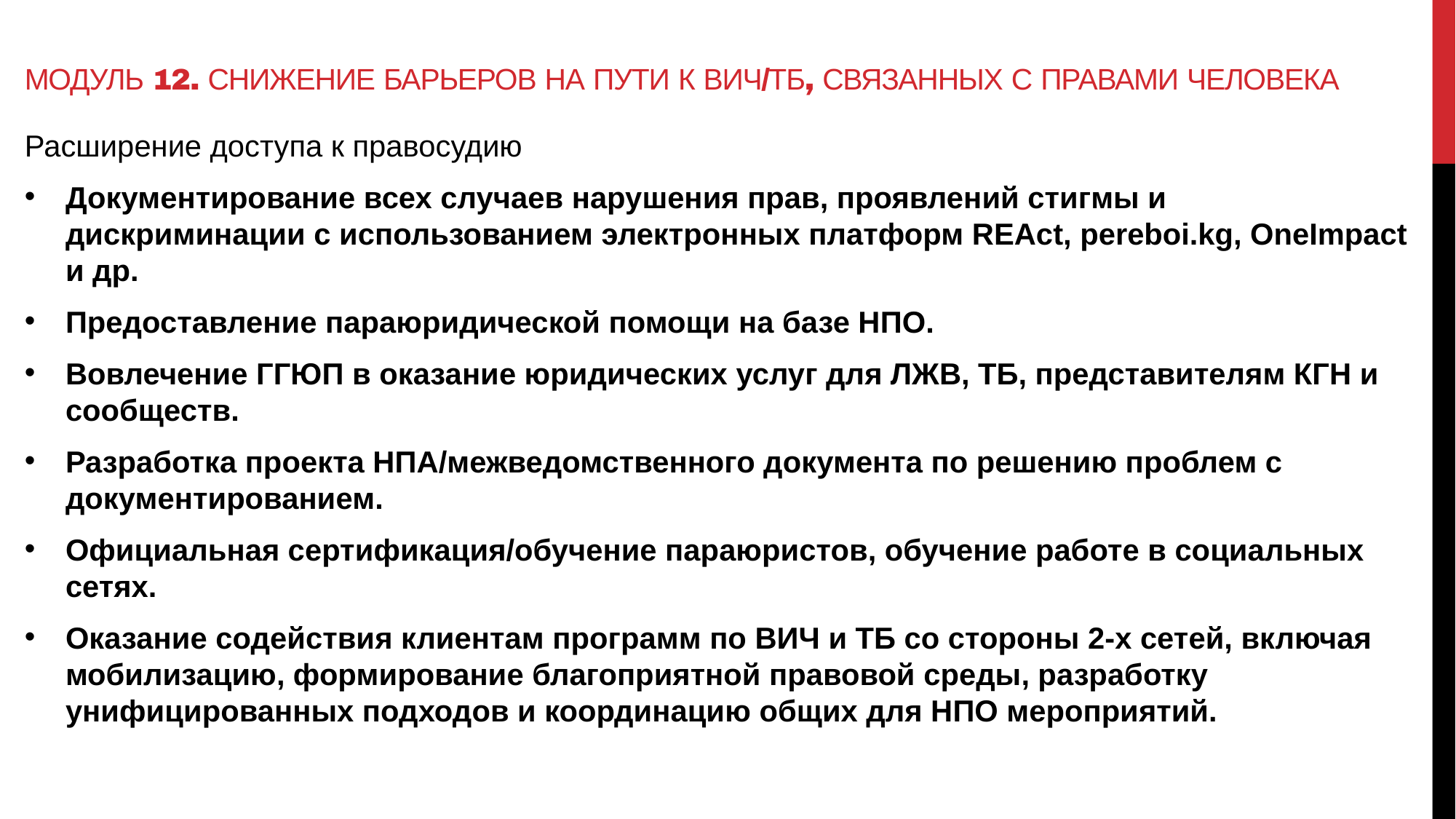

# Модуль 12. Снижение барьеров на пути к ВИЧ/ТБ, связанных с правами человека
Расширение доступа к правосудию
Документирование всех случаев нарушения прав, проявлений стигмы и дискриминации с использованием электронных платформ REAct, pereboi.kg, OneImpact и др.
Предоставление параюридической помощи на базе НПО.
Вовлечение ГГЮП в оказание юридических услуг для ЛЖВ, ТБ, представителям КГН и сообществ.
Разработка проекта НПА/межведомственного документа по решению проблем с документированием.
Официальная сертификация/обучение параюристов, обучение работе в социальных сетях.
Оказание содействия клиентам программ по ВИЧ и ТБ со стороны 2-х сетей, включая мобилизацию, формирование благоприятной правовой среды, разработку унифицированных подходов и координацию общих для НПО мероприятий.